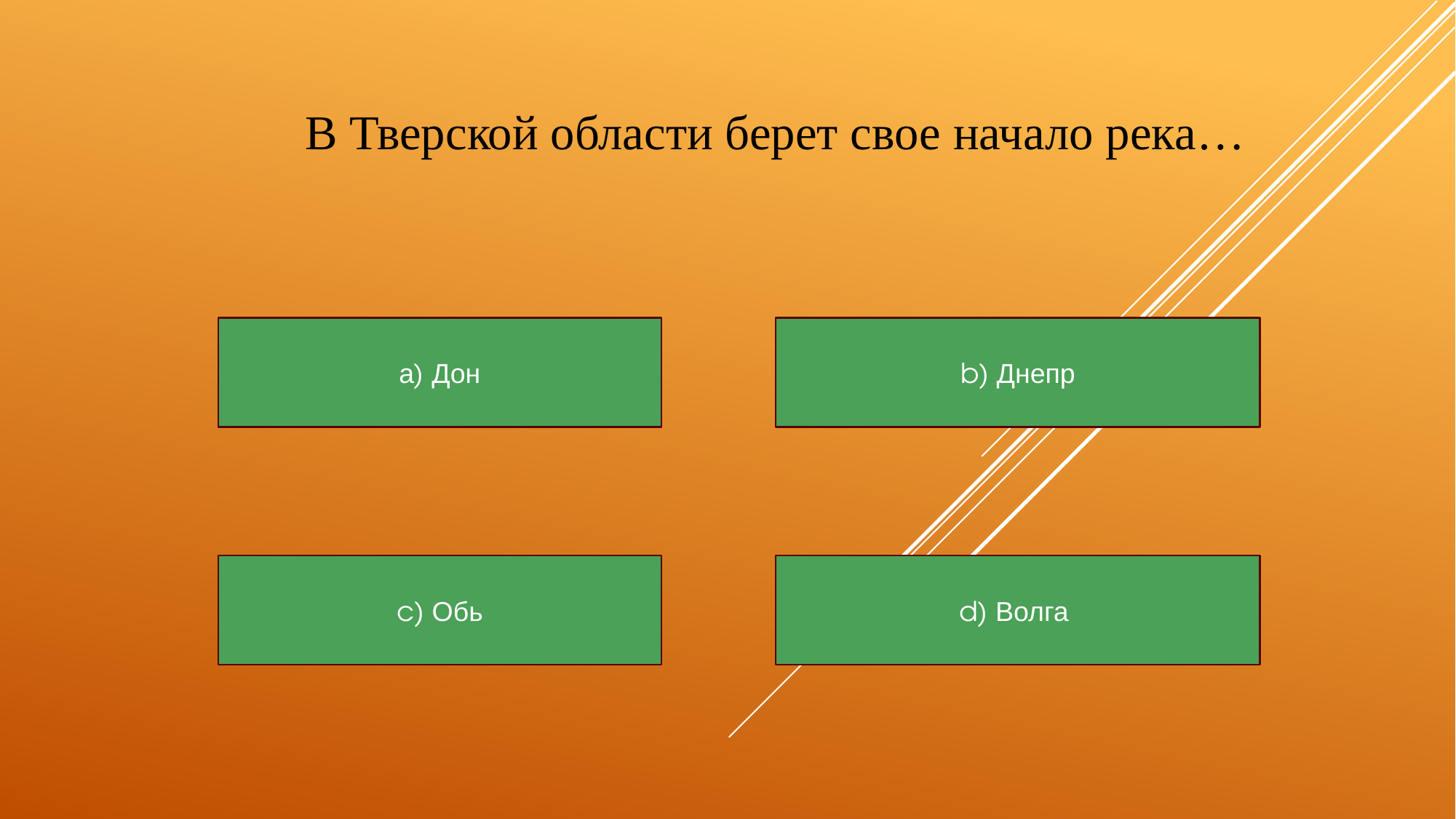

|  |
| --- |
В Тверской области берет свое начало река…
а) Дон
b) Днепр
c) Обь
d) Волга